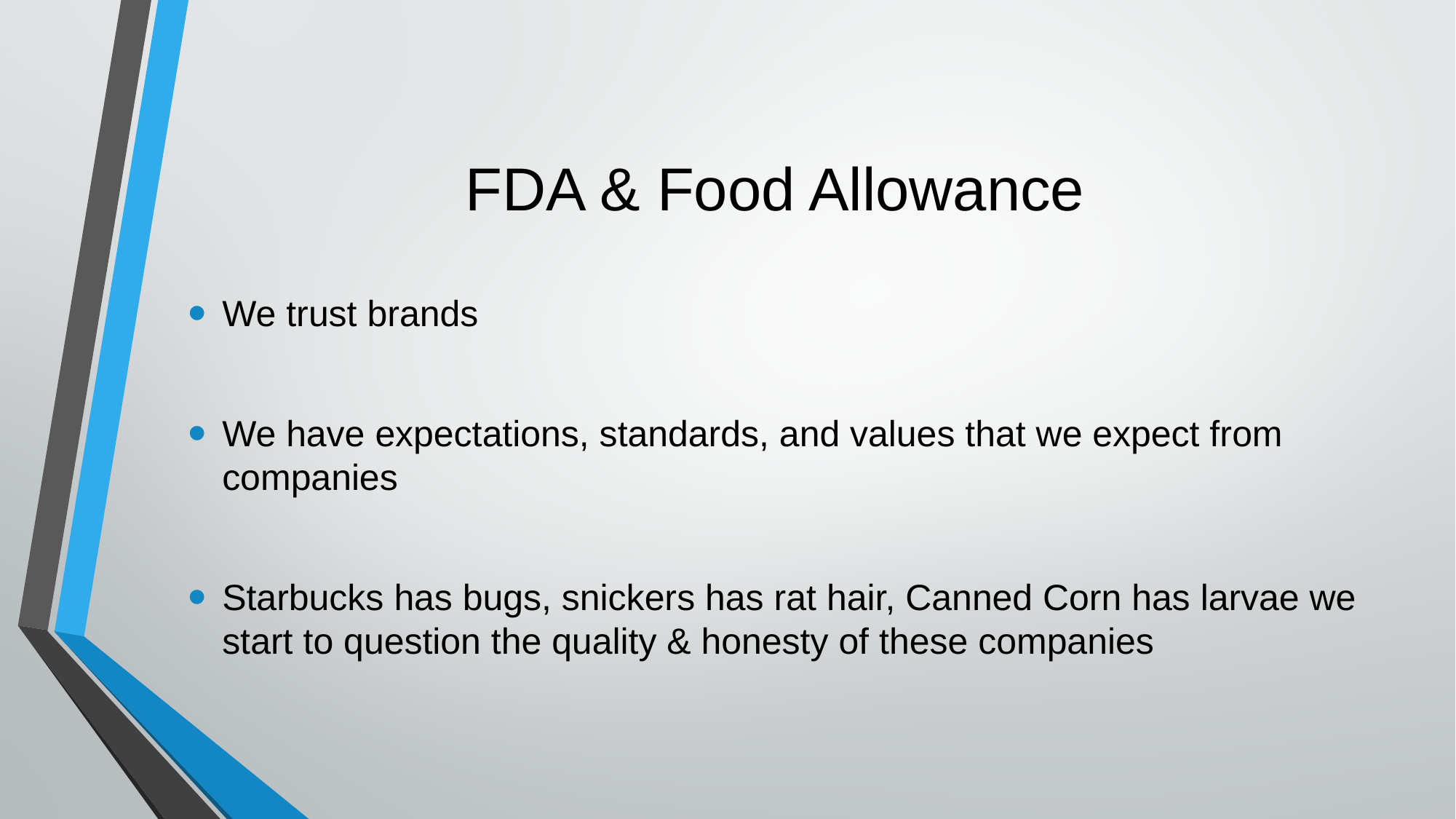

# FDA & Food Allowance
We trust brands

We have expectations, standards, and values that we expect from companies

Starbucks has bugs, snickers has rat hair, Canned Corn has larvae we start to question the quality & honesty of these companies